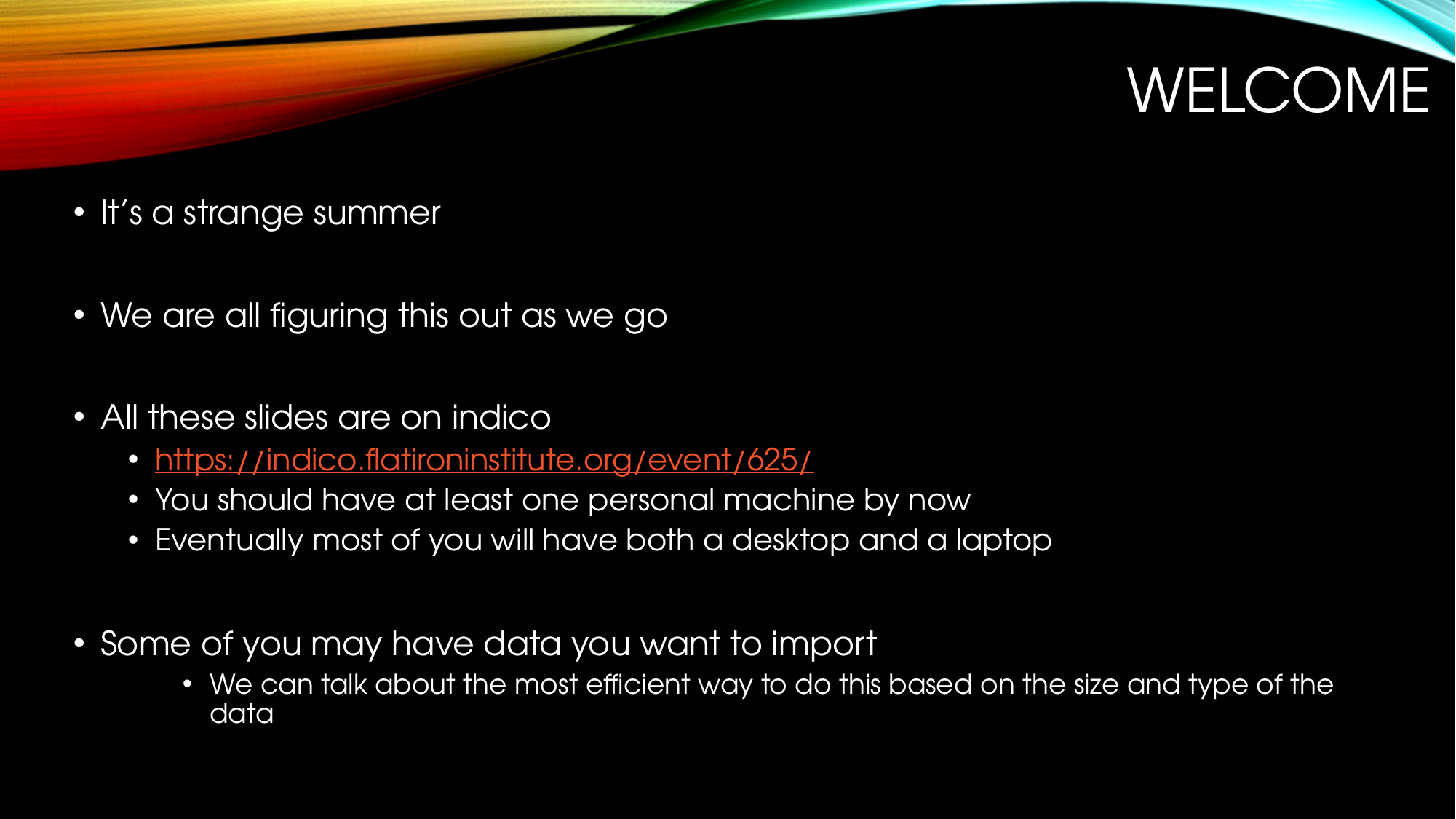

# Welcome
It’s a strange summer

We are all figuring this out as we go

All these slides are on indico
https://indico.flatironinstitute.org/event/625/
You should have at least one personal machine by now
Eventually most of you will have both a desktop and a laptop

Some of you may have data you want to import
We can talk about the most efficient way to do this based on the size and type of the data